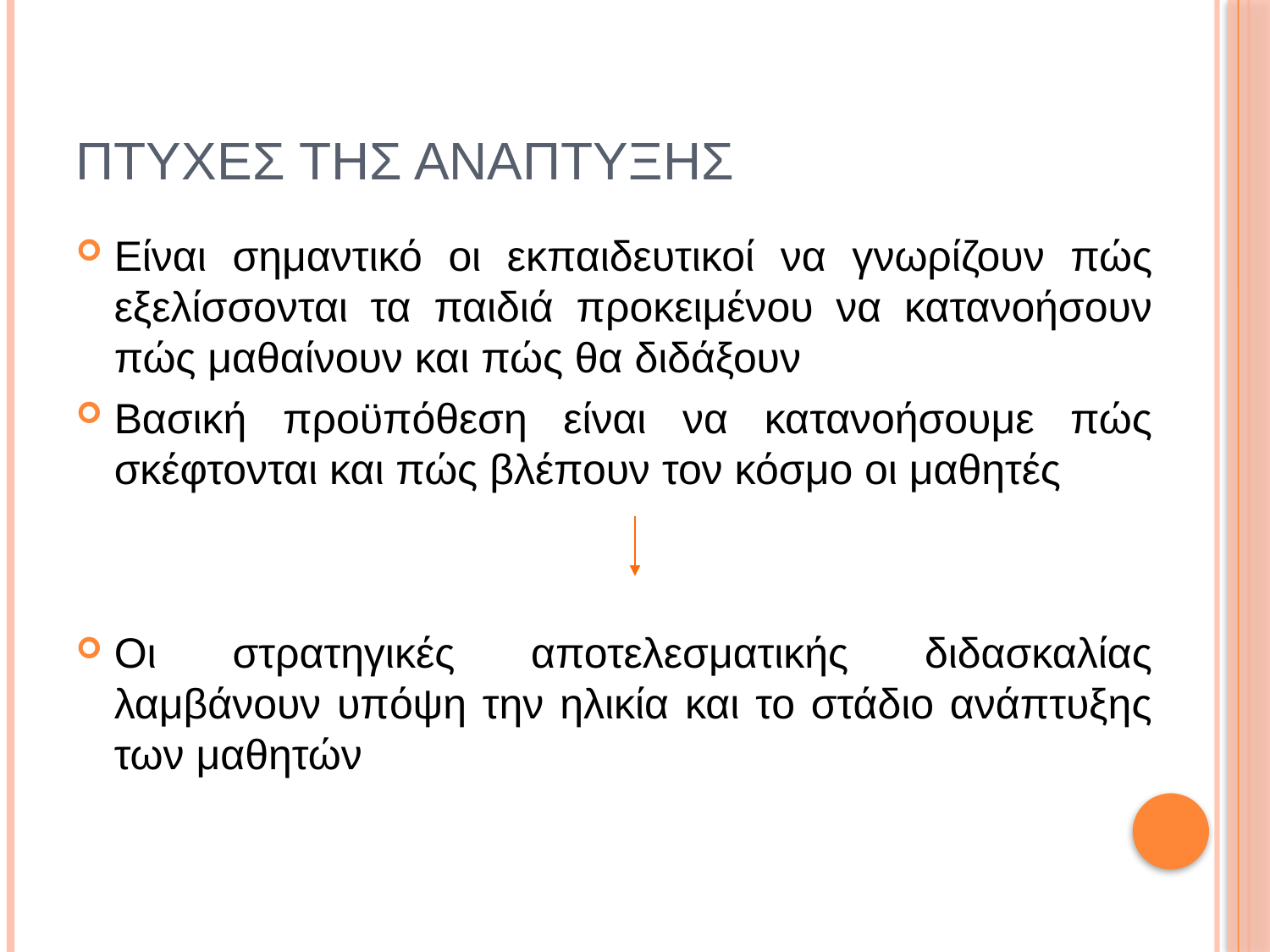

# Πτυχεσ της αναπτυξησ
Είναι σημαντικό οι εκπαιδευτικοί να γνωρίζουν πώς εξελίσσονται τα παιδιά προκειμένου να κατανοήσουν πώς μαθαίνουν και πώς θα διδάξουν
Βασική προϋπόθεση είναι να κατανοήσουμε πώς σκέφτονται και πώς βλέπουν τον κόσμο οι μαθητές

Οι στρατηγικές αποτελεσματικής διδασκαλίας λαμβάνουν υπόψη την ηλικία και το στάδιο ανάπτυξης των μαθητών